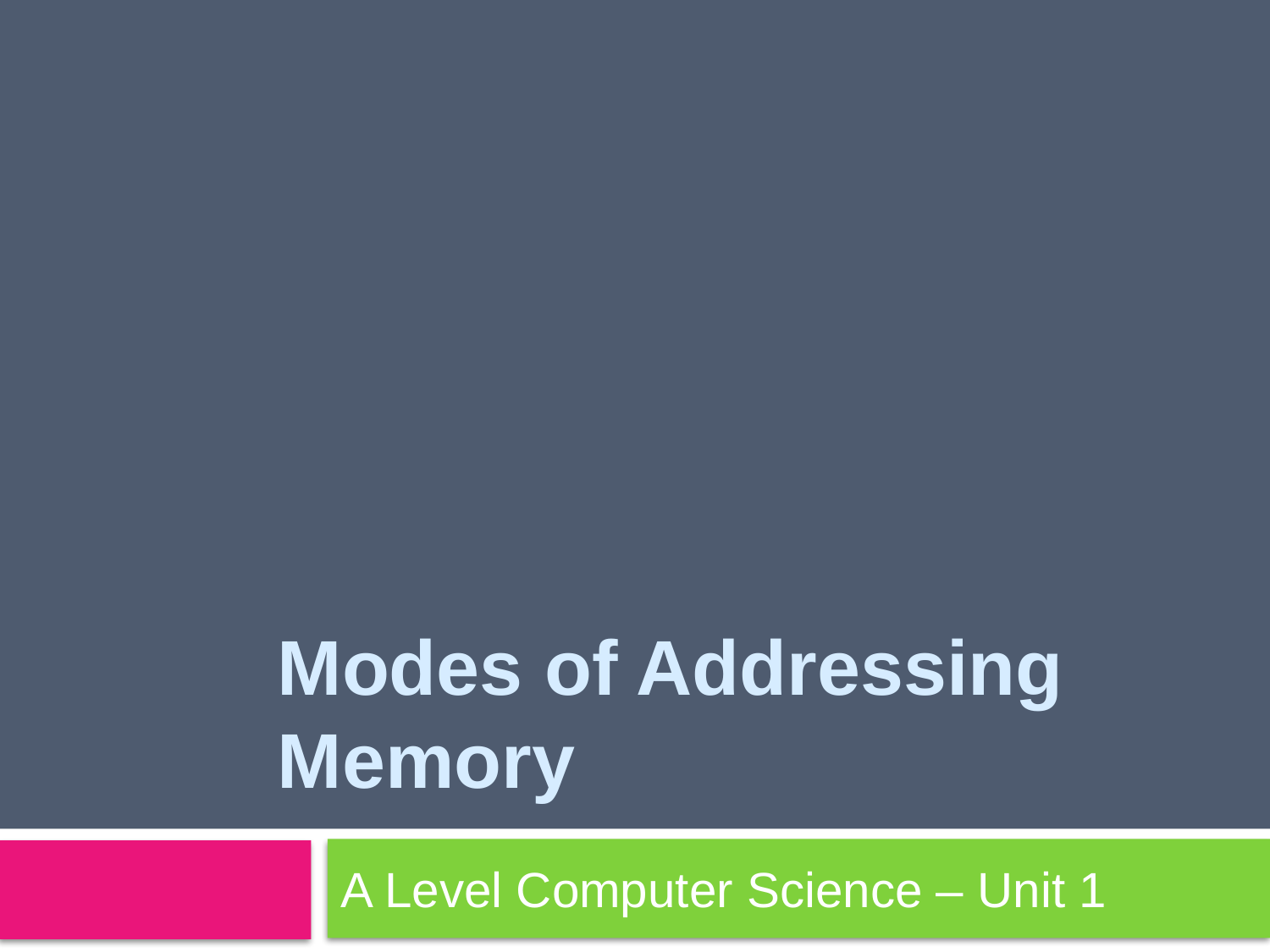

# Modes of Addressing Memory
A Level Computer Science – Unit 1